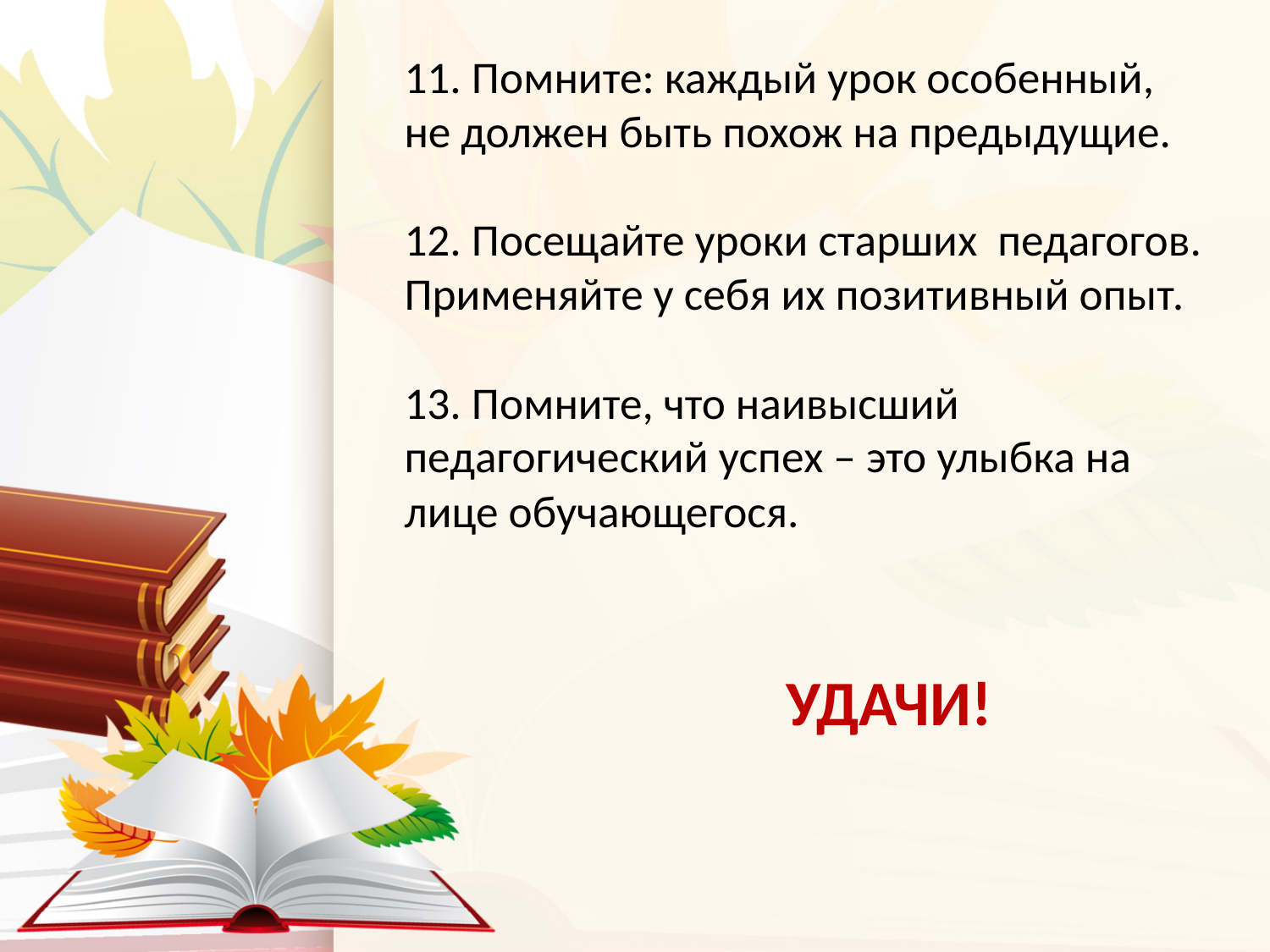

11. Помните: каждый урок особенный, не должен быть похож на предыдущие.
 
12. Посещайте уроки старших  педагогов. Применяйте у себя их позитивный опыт.
 
13. Помните, что наивысший педагогический успех – это улыбка на лице обучающегося.
УДАЧИ!